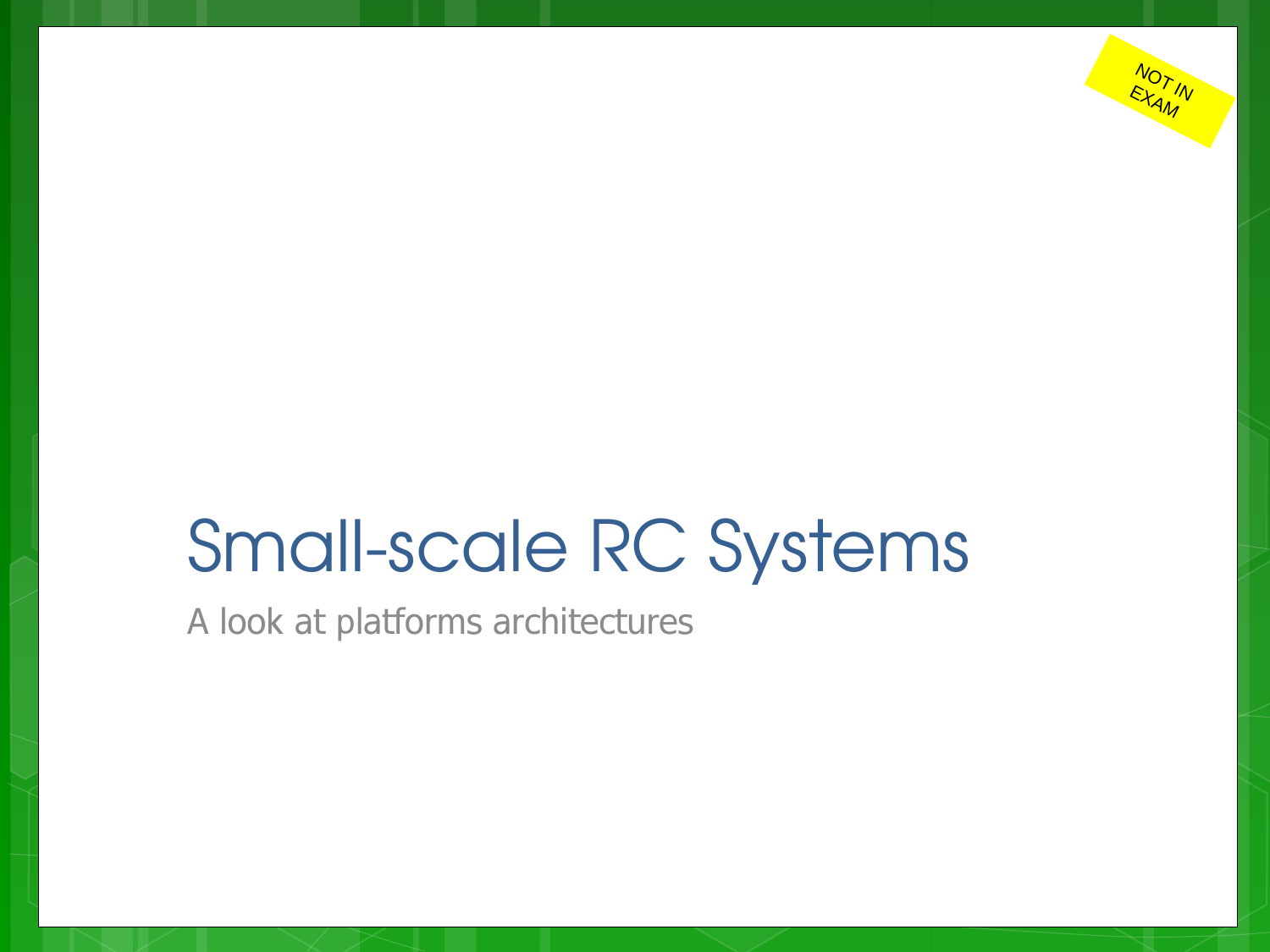

NOT IN
EXAM
# Small-scale RC Systems
A look at platforms architectures